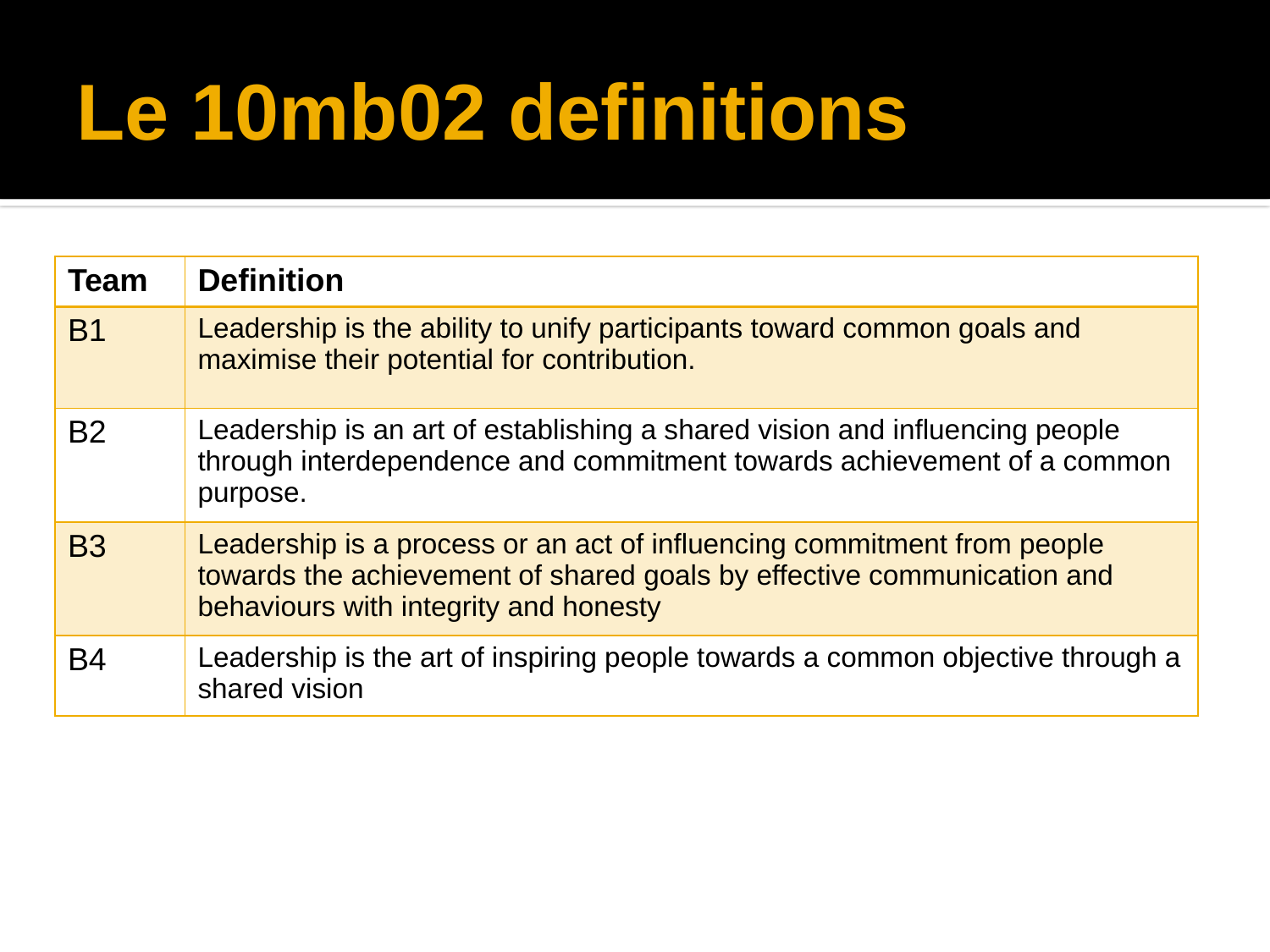

# Le 10mb02 definitions
| Team | Definition |
| --- | --- |
| B1 | Leadership is the ability to unify participants toward common goals and maximise their potential for contribution. |
| B2 | Leadership is an art of establishing a shared vision and influencing people through interdependence and commitment towards achievement of a common purpose. |
| B3 | Leadership is a process or an act of influencing commitment from people towards the achievement of shared goals by effective communication and behaviours with integrity and honesty |
| B4 | Leadership is the art of inspiring people towards a common objective through a shared vision |